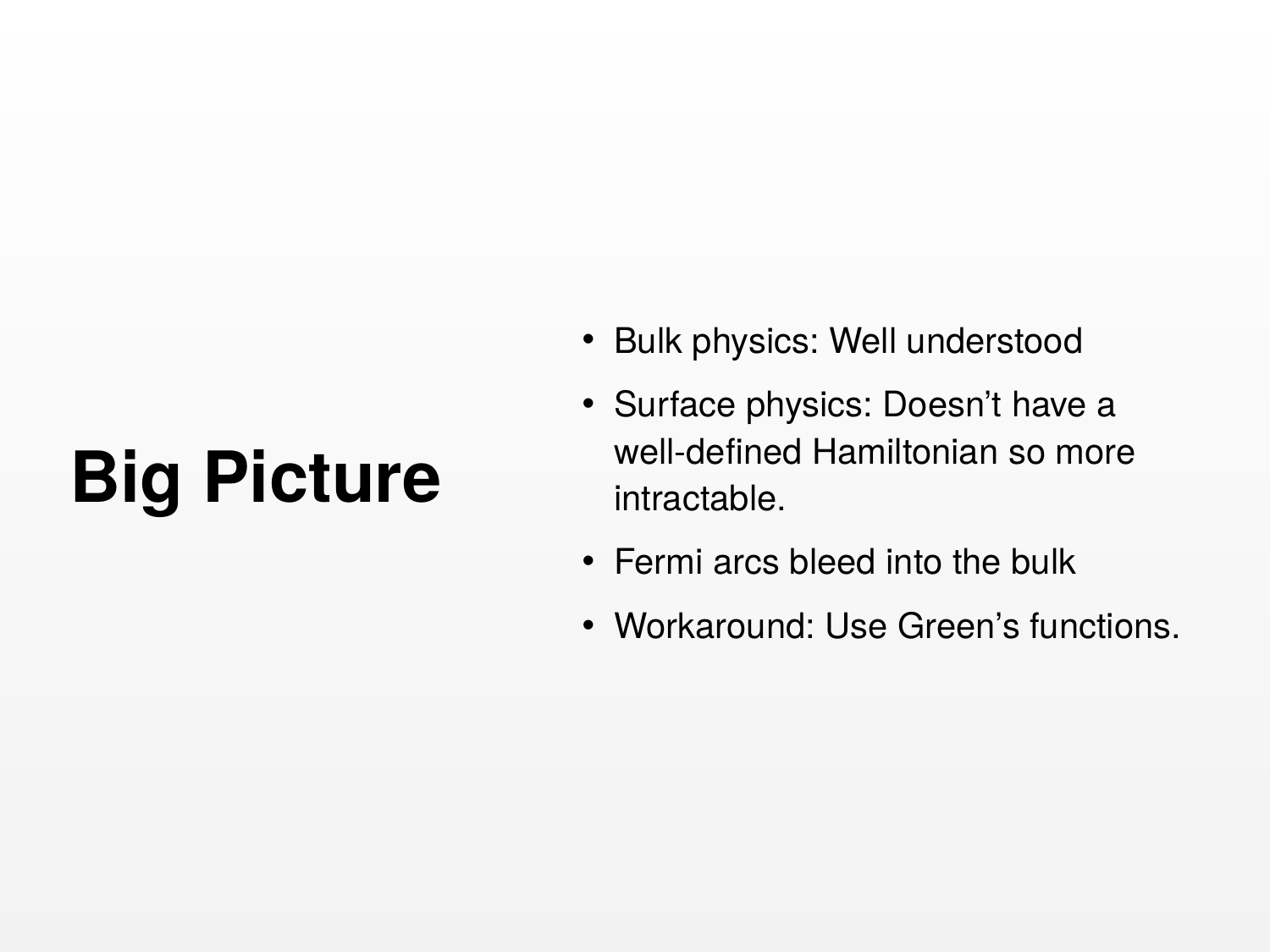

Big Picture
Bulk physics: Well understood
Surface physics: Doesn’t have a well-defined Hamiltonian so more intractable.
Fermi arcs bleed into the bulk
Workaround: Use Green’s functions.